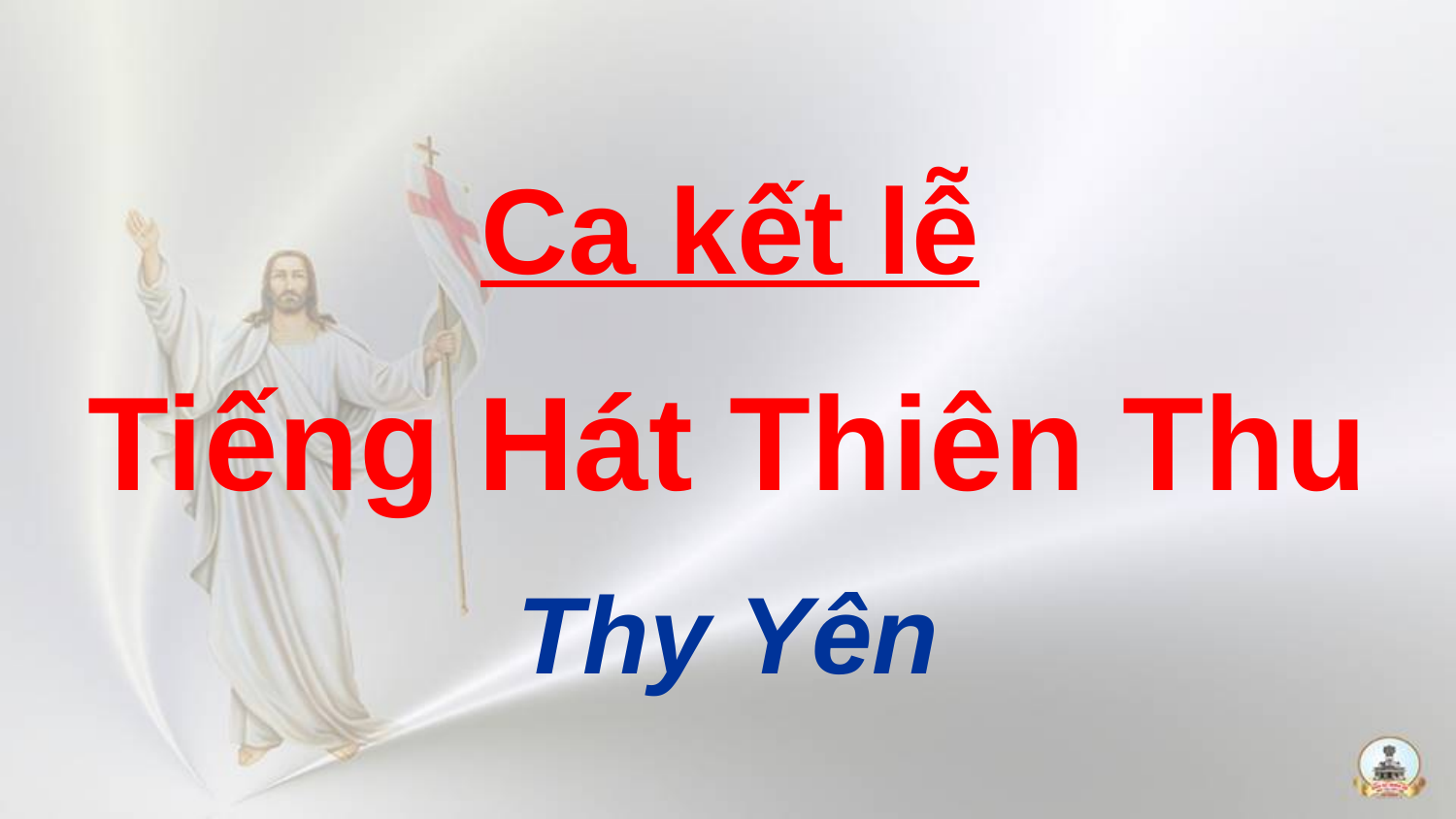

Ca kết lễ
Tiếng Hát Thiên Thu
Thy Yên